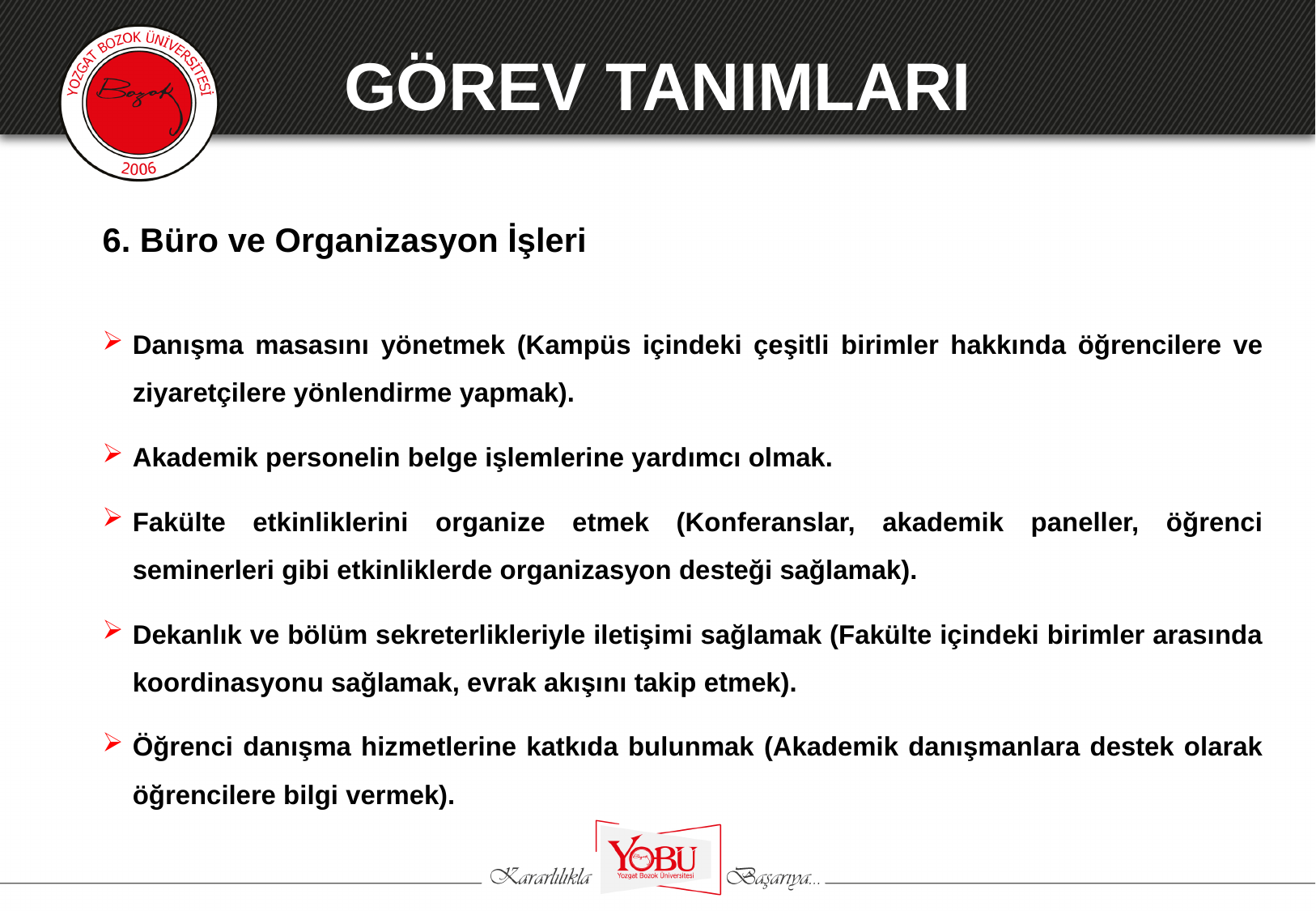

GÖREV TANIMLARI
# 6. Büro ve Organizasyon İşleri
Danışma masasını yönetmek (Kampüs içindeki çeşitli birimler hakkında öğrencilere ve ziyaretçilere yönlendirme yapmak).
Akademik personelin belge işlemlerine yardımcı olmak.
Fakülte etkinliklerini organize etmek (Konferanslar, akademik paneller, öğrenci seminerleri gibi etkinliklerde organizasyon desteği sağlamak).
Dekanlık ve bölüm sekreterlikleriyle iletişimi sağlamak (Fakülte içindeki birimler arasında koordinasyonu sağlamak, evrak akışını takip etmek).
Öğrenci danışma hizmetlerine katkıda bulunmak (Akademik danışmanlara destek olarak öğrencilere bilgi vermek).